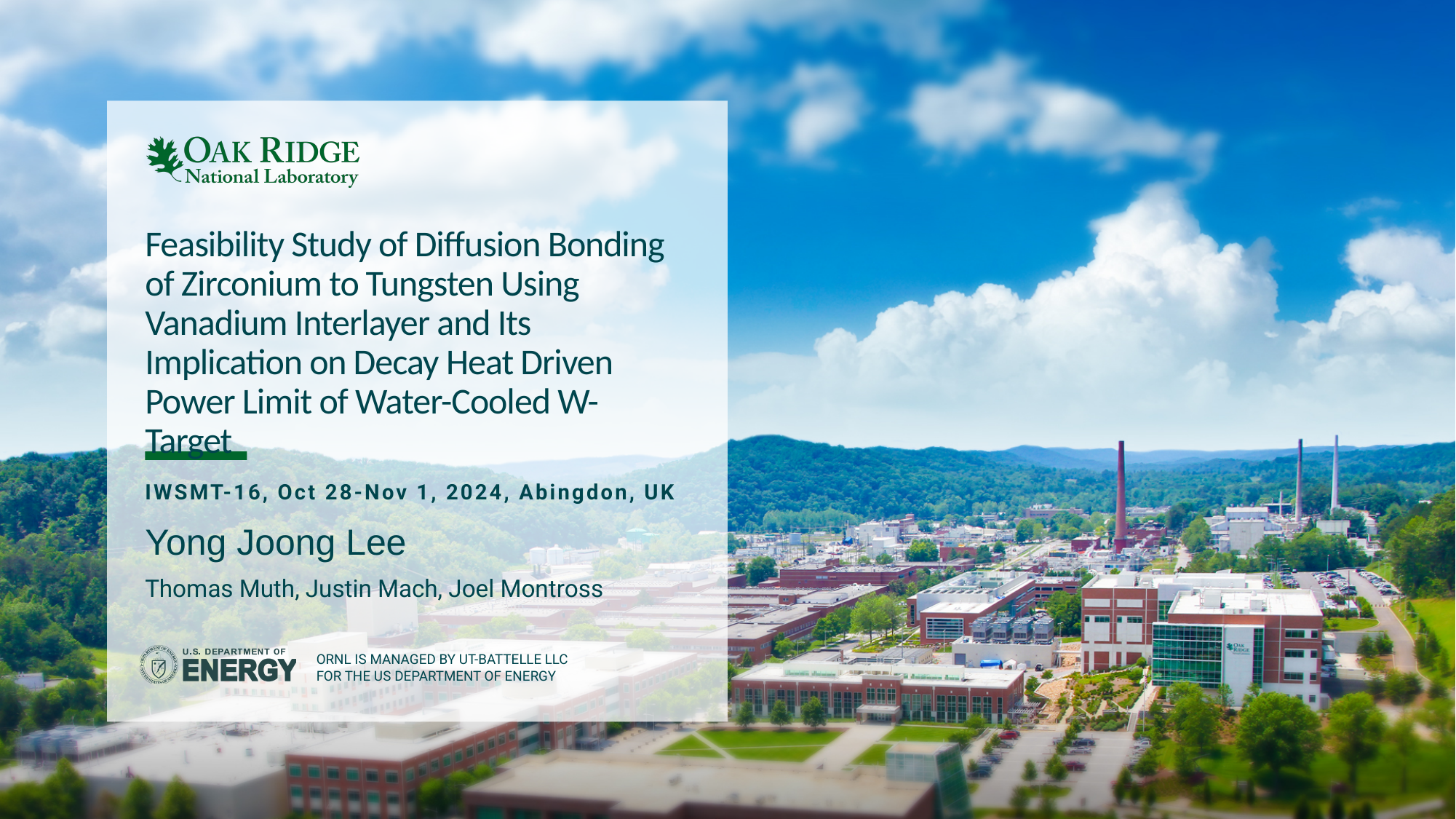

# Feasibility Study of Diffusion Bonding of Zirconium to Tungsten Using Vanadium Interlayer and Its Implication on Decay Heat Driven Power Limit of Water-Cooled W-Target
IWSMT-16, Oct 28-Nov 1, 2024, Abingdon, UK
Yong Joong Lee
Thomas Muth, Justin Mach, Joel Montross